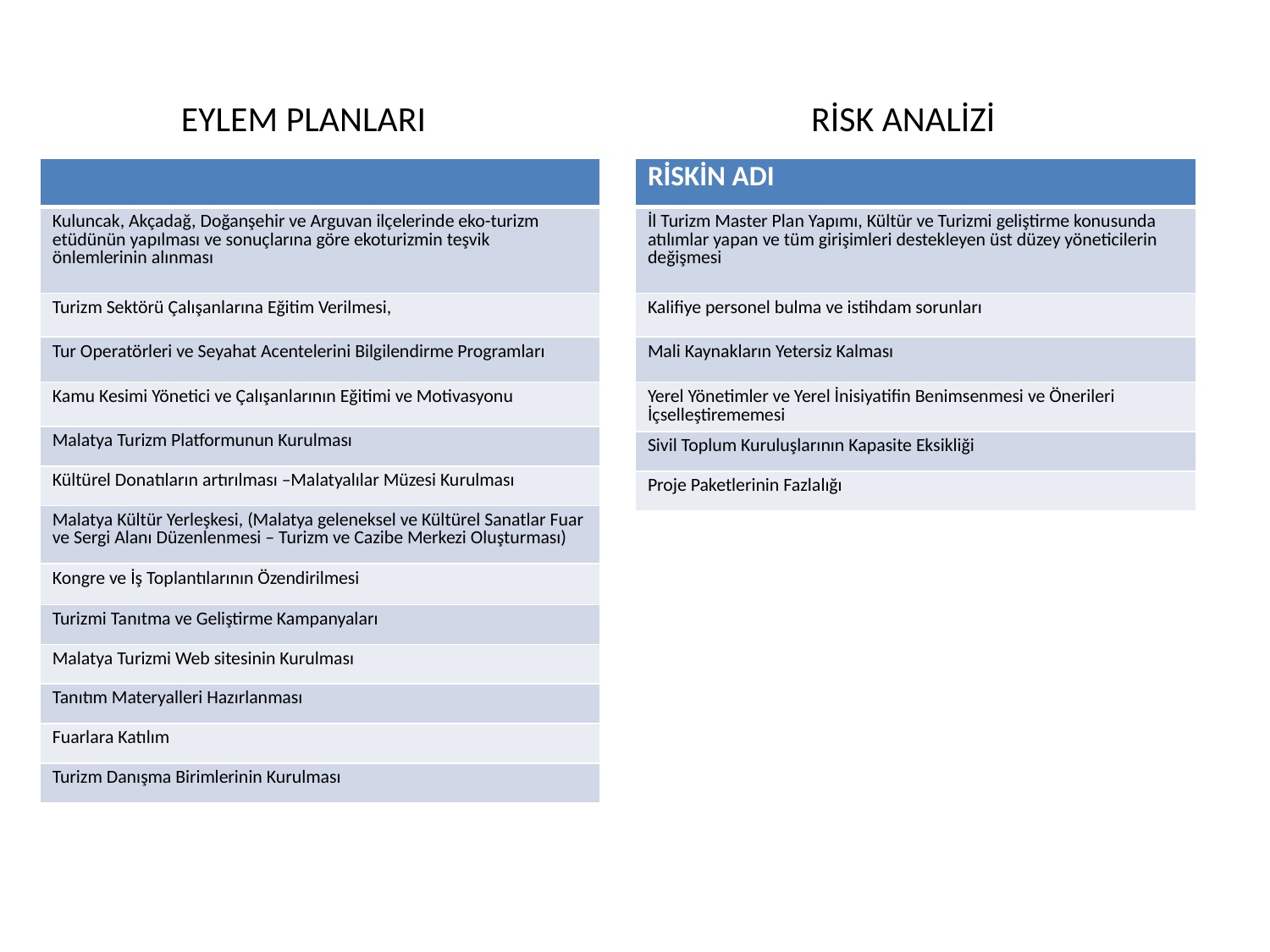

# EYLEM PLANLARI                                                RİSK ANALİZİ

|  |
| --- |
| Kuluncak, Akçadağ, Doğanşehir ve Arguvan ilçelerinde eko-turizm etüdünün yapılması ve sonuçlarına göre ekoturizmin teşvik önlemlerinin alınması |
| Turizm Sektörü Çalışanlarına Eğitim Verilmesi, |
| Tur Operatörleri ve Seyahat Acentelerini Bilgilendirme Programları |
| Kamu Kesimi Yönetici ve Çalışanlarının Eğitimi ve Motivasyonu |
| Malatya Turizm Platformunun Kurulması |
| Kültürel Donatıların artırılması –Malatyalılar Müzesi Kurulması |
| Malatya Kültür Yerleşkesi, (Malatya geleneksel ve Kültürel Sanatlar Fuar ve Sergi Alanı Düzenlenmesi – Turizm ve Cazibe Merkezi Oluşturması) |
| Kongre ve İş Toplantılarının Özendirilmesi |
| Turizmi Tanıtma ve Geliştirme Kampanyaları |
| Malatya Turizmi Web sitesinin Kurulması |
| Tanıtım Materyalleri Hazırlanması |
| Fuarlara Katılım |
| Turizm Danışma Birimlerinin Kurulması |
| RİSKİN ADI |
| --- |
| İl Turizm Master Plan Yapımı, Kültür ve Turizmi geliştirme konusunda atılımlar yapan ve tüm girişimleri destekleyen üst düzey yöneticilerin değişmesi |
| Kalifiye personel bulma ve istihdam sorunları |
| Mali Kaynakların Yetersiz Kalması |
| Yerel Yönetimler ve Yerel İnisiyatifin Benimsenmesi ve Önerileri İçselleştirememesi |
| Sivil Toplum Kuruluşlarının Kapasite Eksikliği |
| Proje Paketlerinin Fazlalığı |